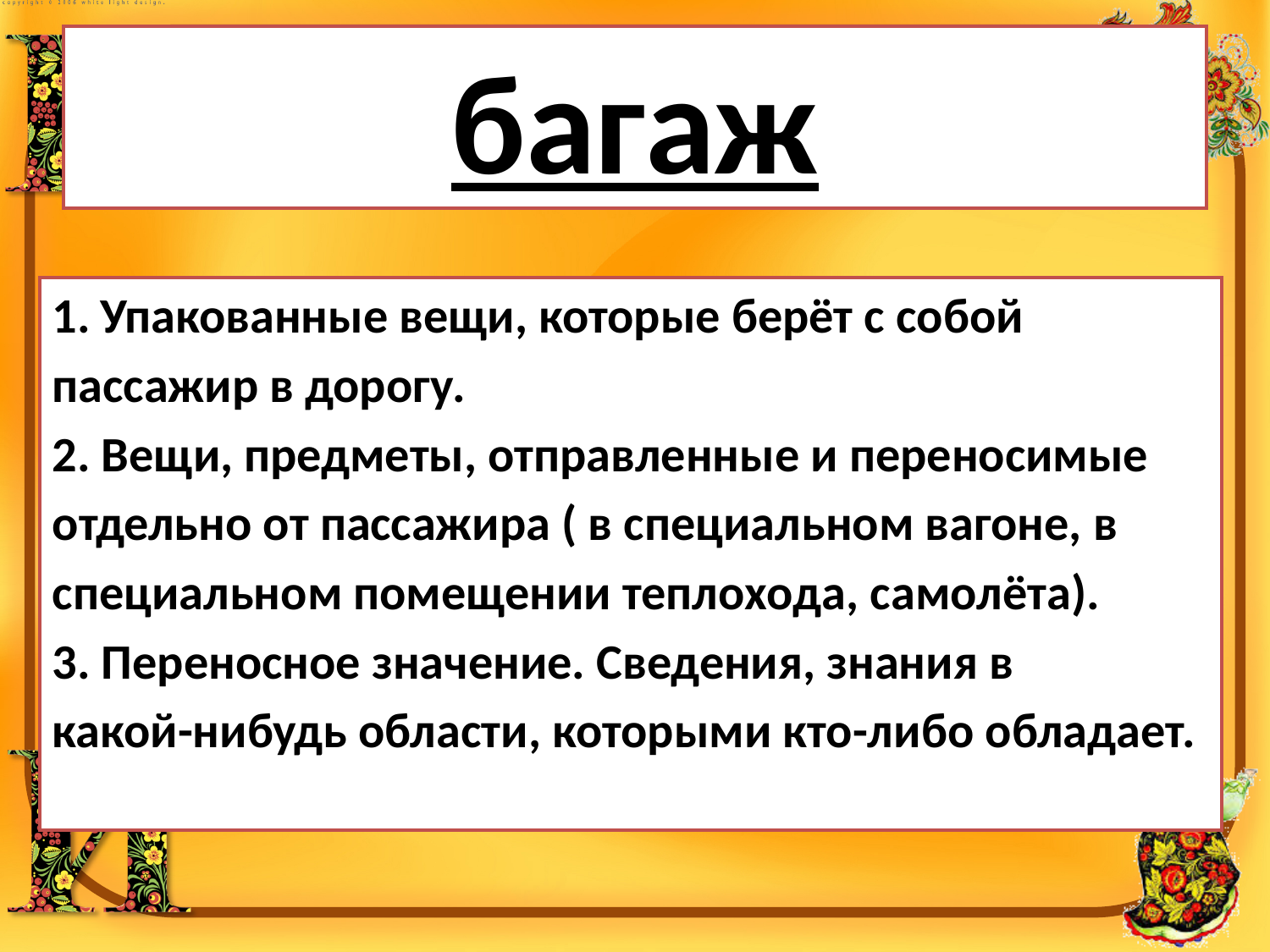

# багаж
Упакованные вещи, которые берёт с собой
пассажир в дорогу.
2. Вещи, предметы, отправленные и переносимые
отдельно от пассажира ( в специальном вагоне, в
специальном помещении теплохода, самолёта).
3. Переносное значение. Сведения, знания в
какой-нибудь области, которыми кто-либо обладает.